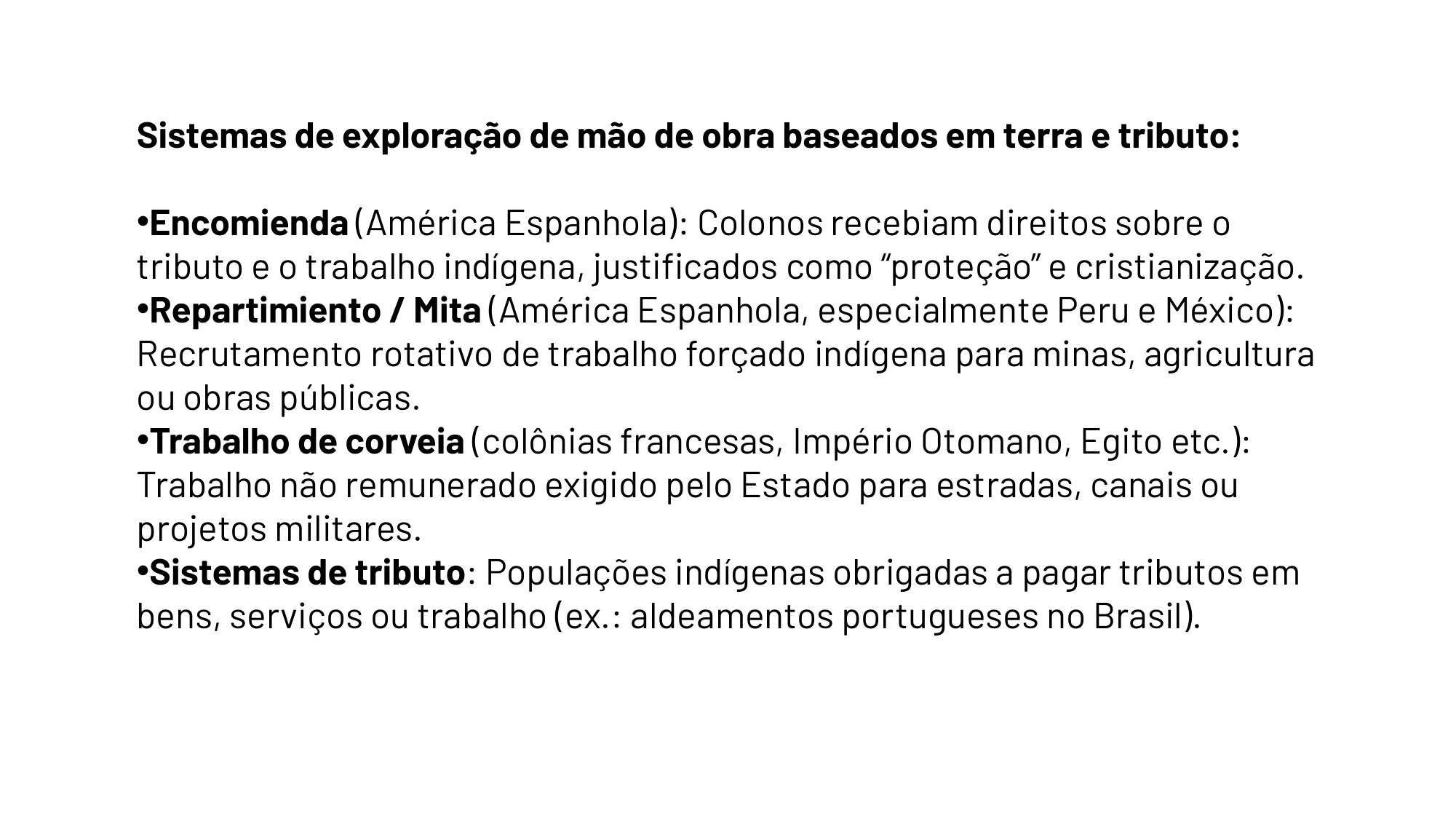

Sistemas de exploração de mão de obra baseados em terra e tributo:

Encomienda (América Espanhola): Colonos recebiam direitos sobre o tributo e o trabalho indígena, justificados como “proteção” e cristianização.
Repartimiento / Mita (América Espanhola, especialmente Peru e México): Recrutamento rotativo de trabalho forçado indígena para minas, agricultura ou obras públicas.
Trabalho de corveia (colônias francesas, Império Otomano, Egito etc.): Trabalho não remunerado exigido pelo Estado para estradas, canais ou projetos militares.
Sistemas de tributo: Populações indígenas obrigadas a pagar tributos em bens, serviços ou trabalho (ex.: aldeamentos portugueses no Brasil).